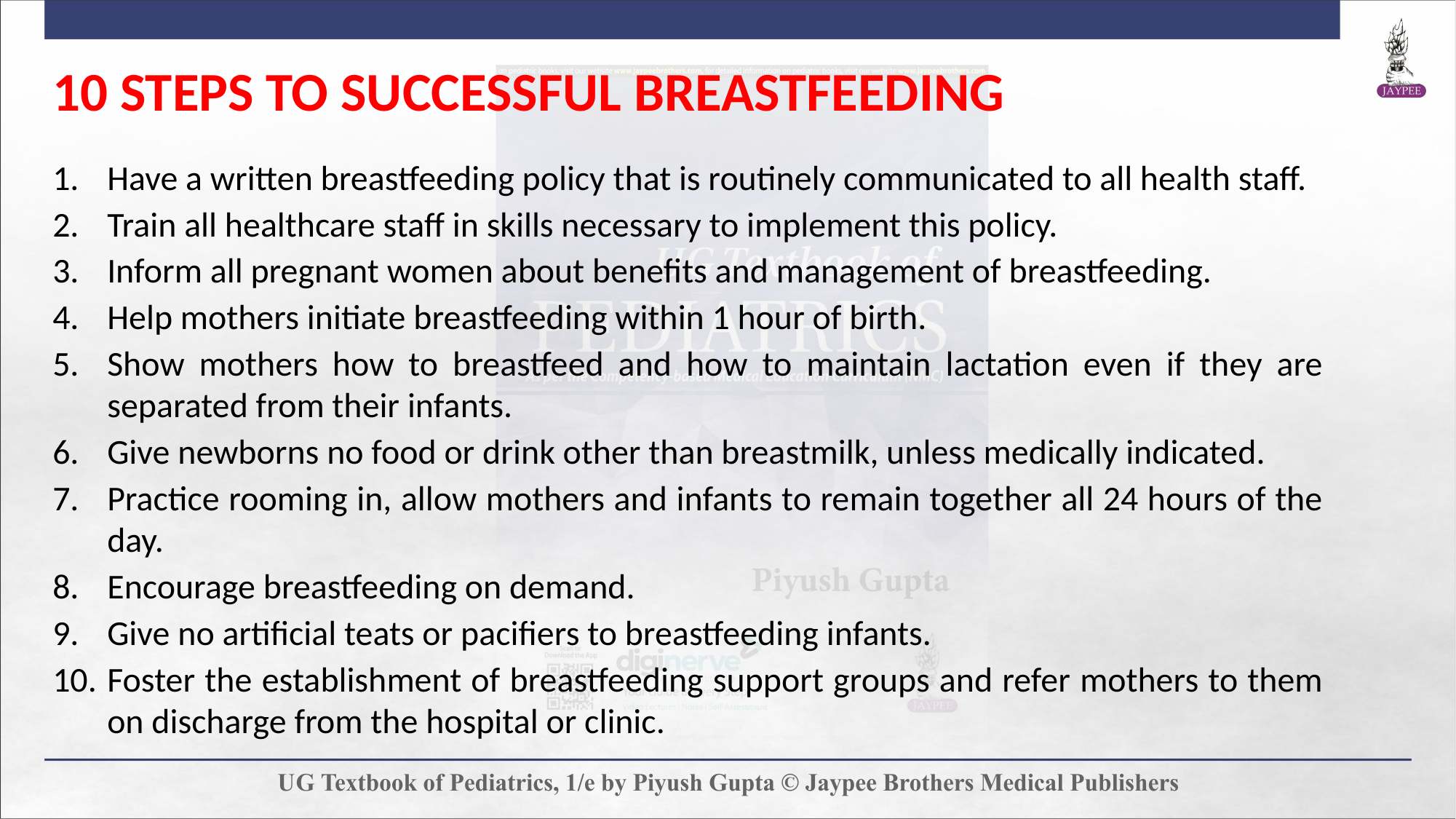

10 STEPS TO SUCCESSFUL BREASTFEEDING
Have a written breastfeeding policy that is routinely communicated to all health staff.
Train all healthcare staff in skills necessary to implement this policy.
Inform all pregnant women about benefits and management of breastfeeding.
Help mothers initiate breastfeeding within 1 hour of birth.
Show mothers how to breastfeed and how to maintain lactation even if they are separated from their infants.
Give newborns no food or drink other than breastmilk, unless medically indicated.
Practice rooming in, allow mothers and infants to remain together all 24 hours of the day.
Encourage breastfeeding on demand.
Give no artificial teats or pacifiers to breastfeeding infants.
Foster the establishment of breastfeeding support groups and refer mothers to them on discharge from the hospital or clinic.